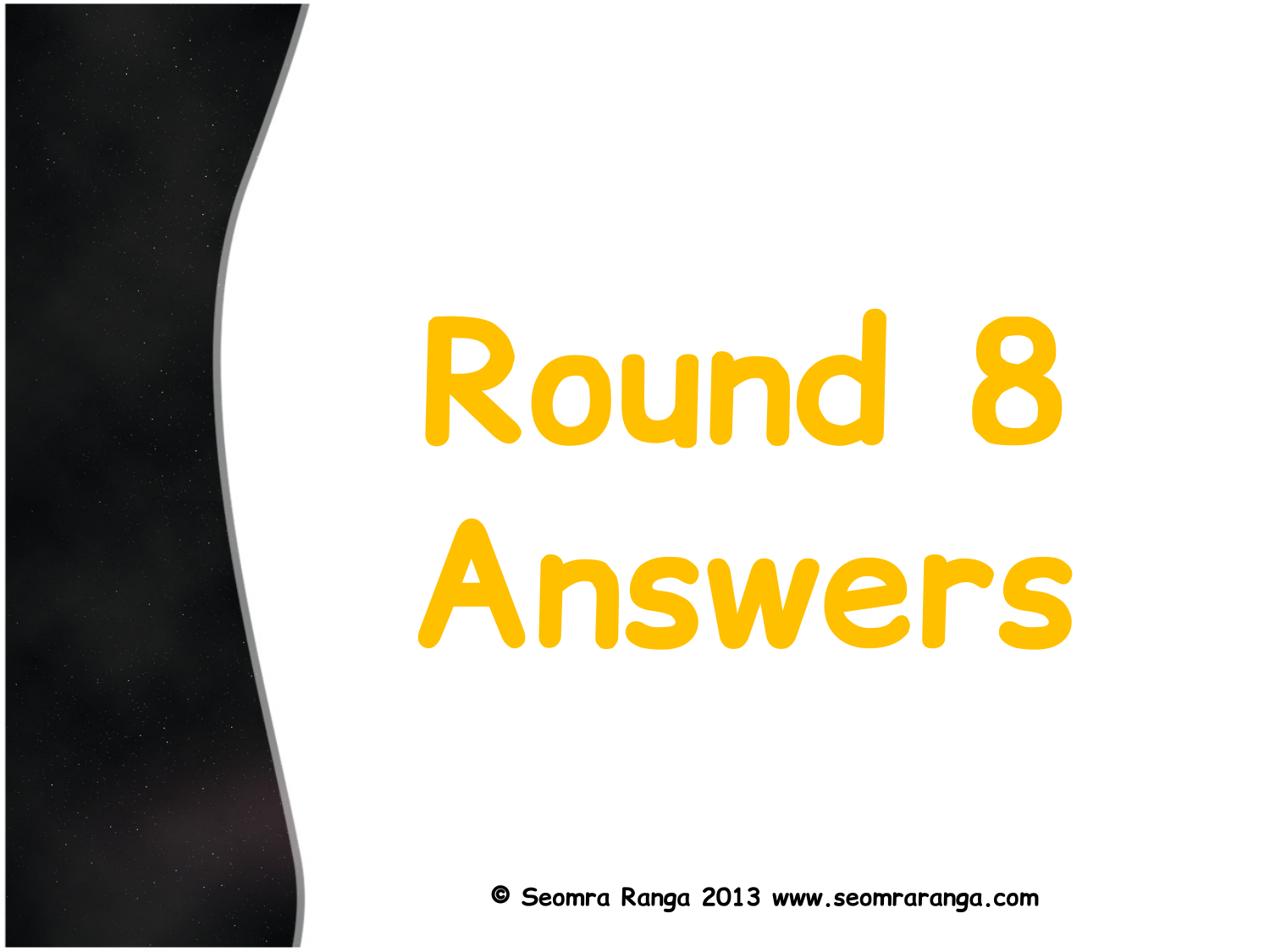

Round 8 Answers
© Seomra Ranga 2013 www.seomraranga.com